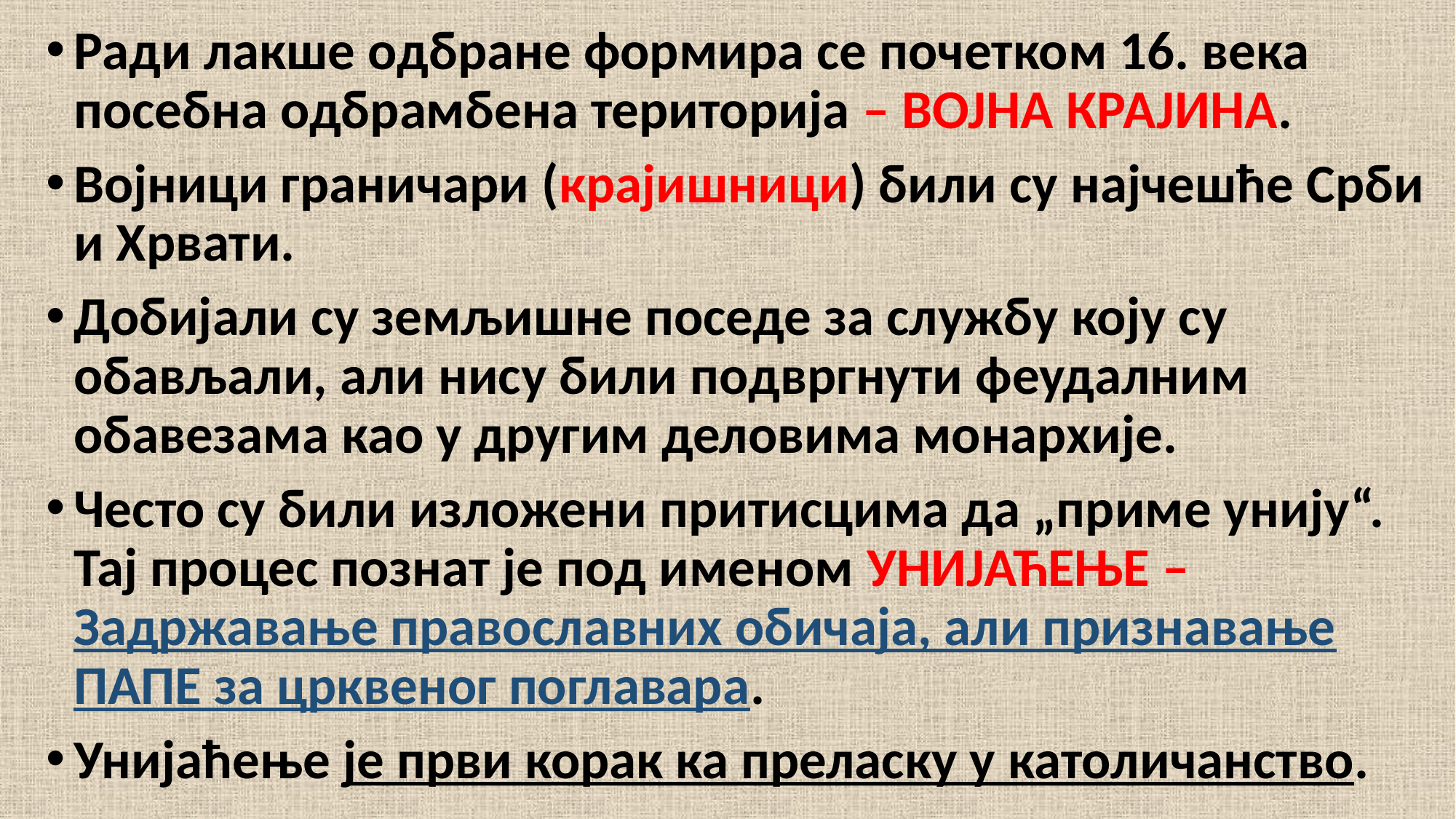

Ради лакше одбране формира се почетком 16. века посебна одбрамбена територија – ВОЈНА КРАЈИНА.
Војници граничари (крајишници) били су најчешће Срби и Хрвати.
Добијали су земљишне поседе за службу коју су обављали, али нису били подвргнути феудалним обавезама као у другим деловима монархије.
Често су били изложени притисцима да „приме унију“. Тај процес познат је под именом УНИЈАЋЕЊЕ – Задржавање православних обичаја, али признавање ПАПЕ за црквеног поглавара.
Унијаћење је први корак ка преласку у католичанство.